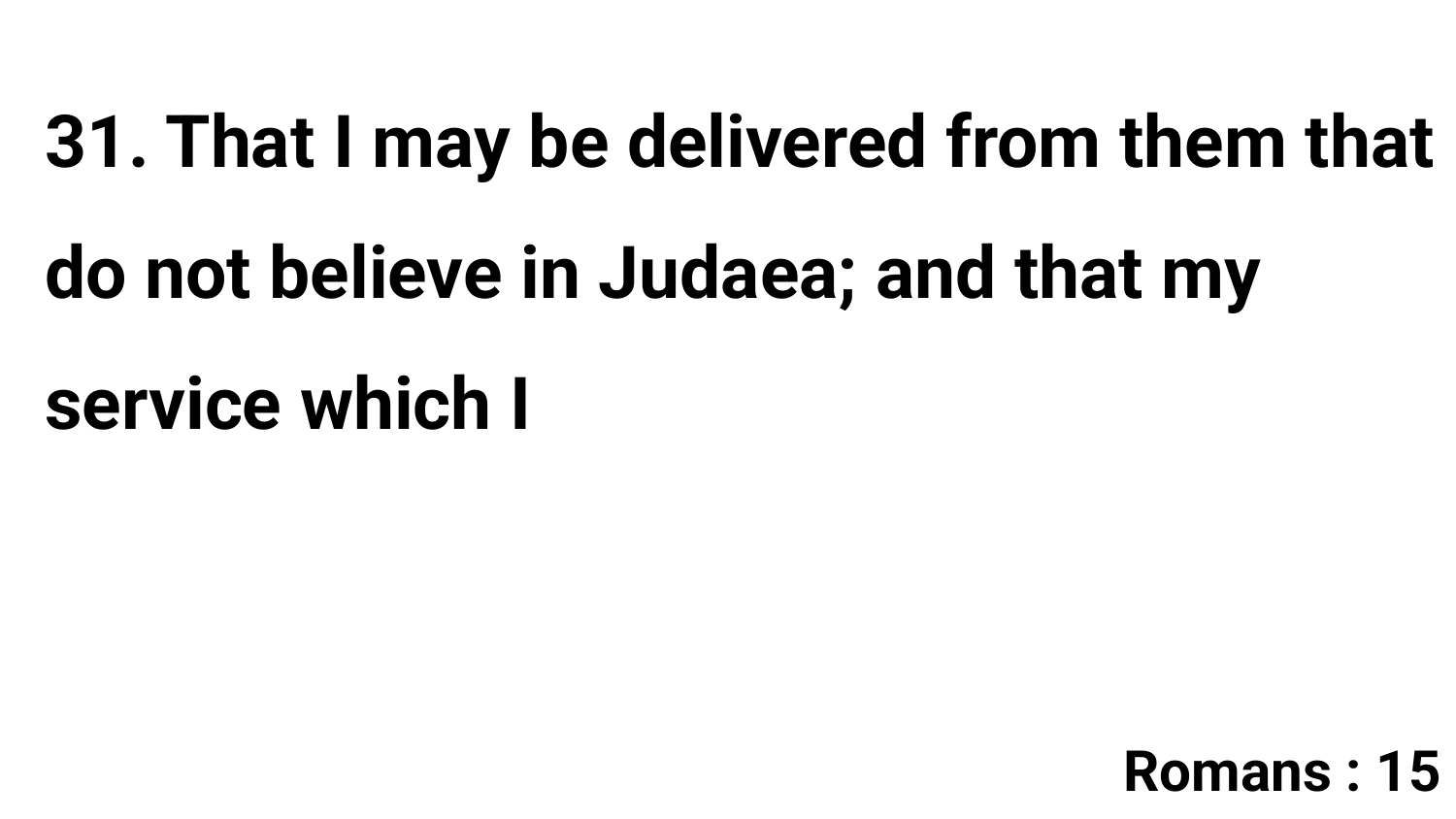

31. That I may be delivered from them that do not believe in Judaea; and that my service which I
Romans : 15